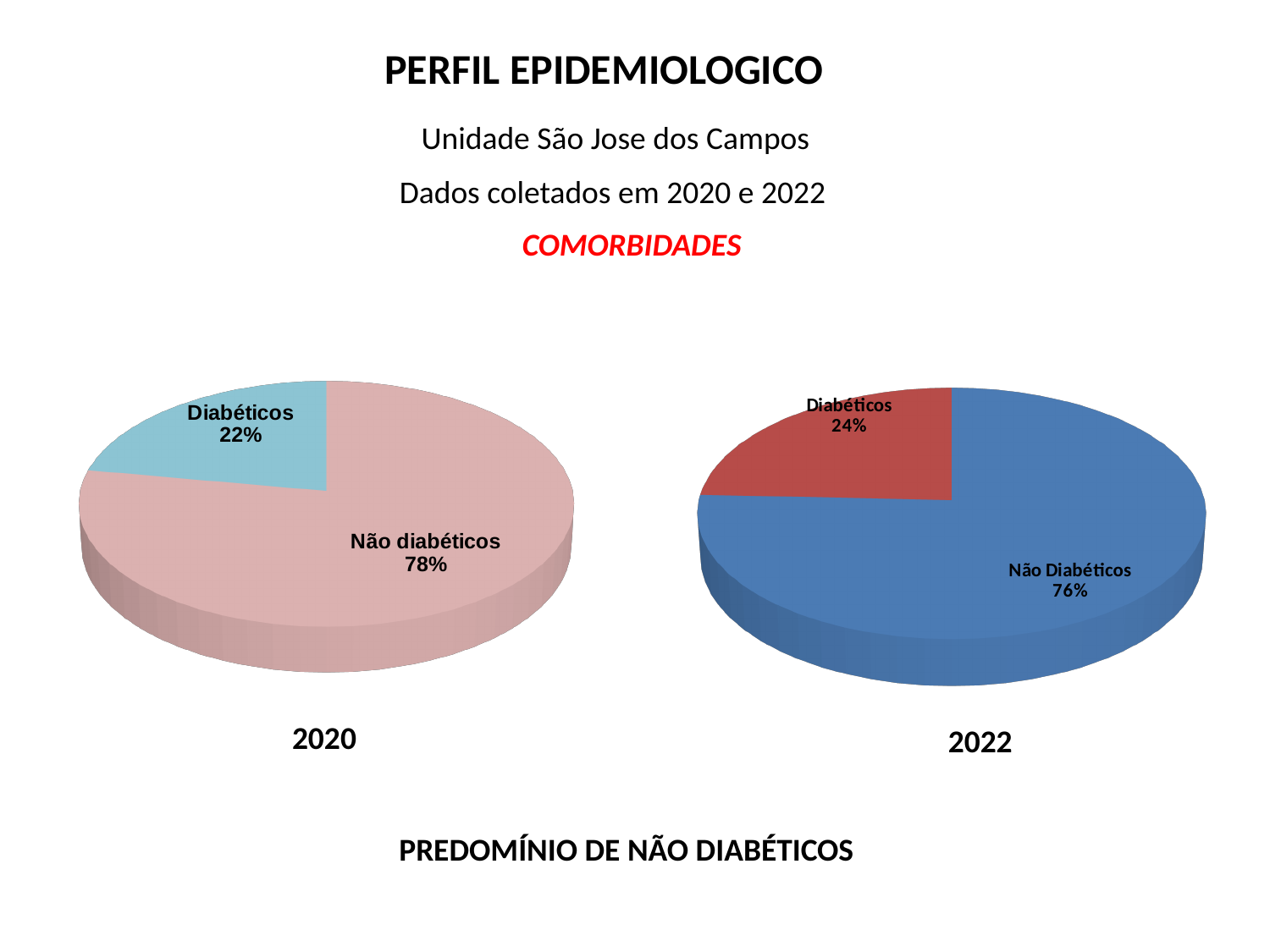

PERFIL EPIDEMIOLOGICO
Unidade São Jose dos Campos
Dados coletados em 2020 e 2022
COMORBIDADES

[unsupported chart]

[unsupported chart]

2020
2022
PREDOMÍNIO DE NÃO DIABÉTICOS